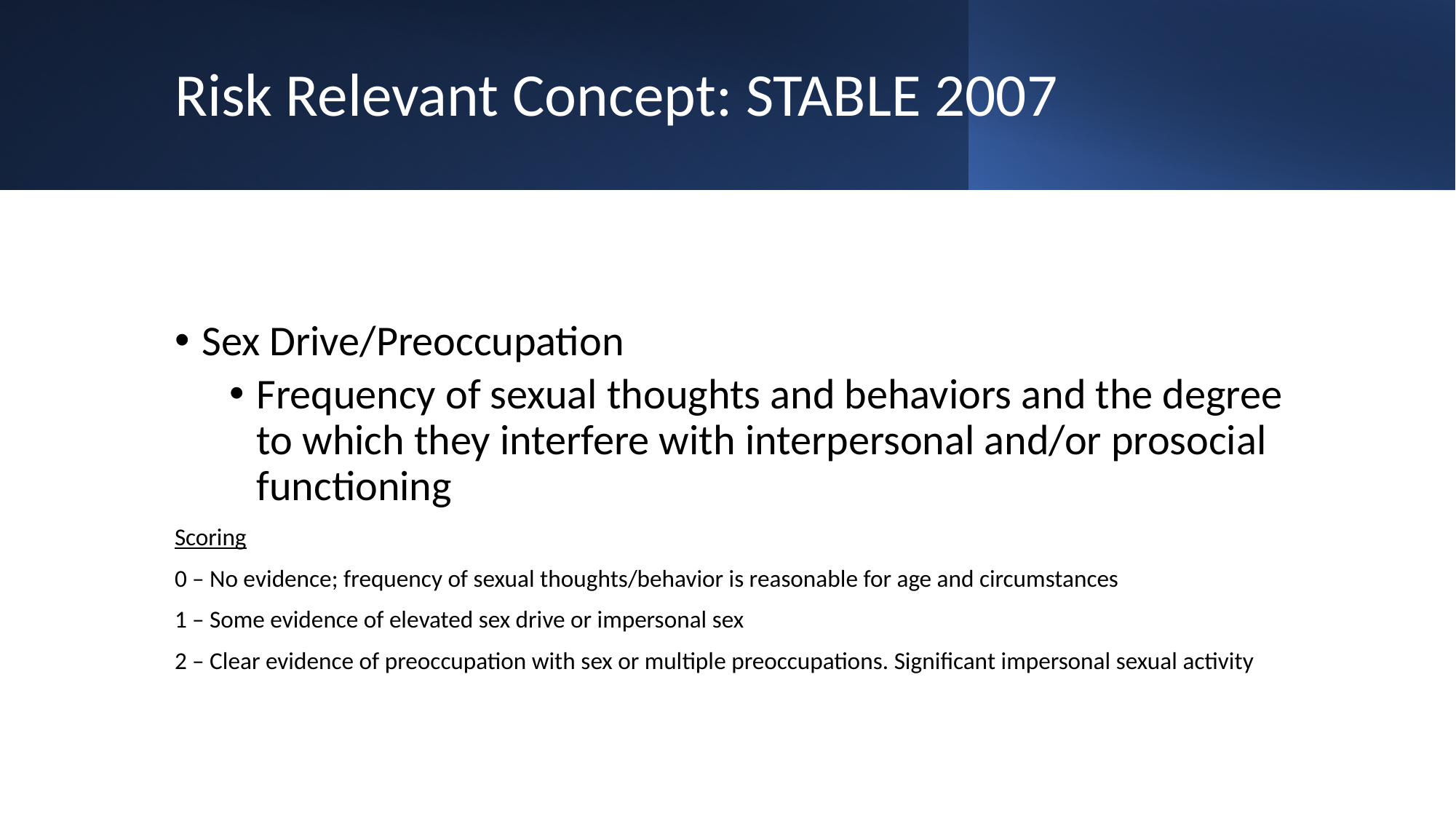

# Risk Relevant Concept: STABLE 2007
Sex Drive/Preoccupation
Frequency of sexual thoughts and behaviors and the degree to which they interfere with interpersonal and/or prosocial functioning
Scoring
0 – No evidence; frequency of sexual thoughts/behavior is reasonable for age and circumstances
1 – Some evidence of elevated sex drive or impersonal sex
2 – Clear evidence of preoccupation with sex or multiple preoccupations. Significant impersonal sexual activity